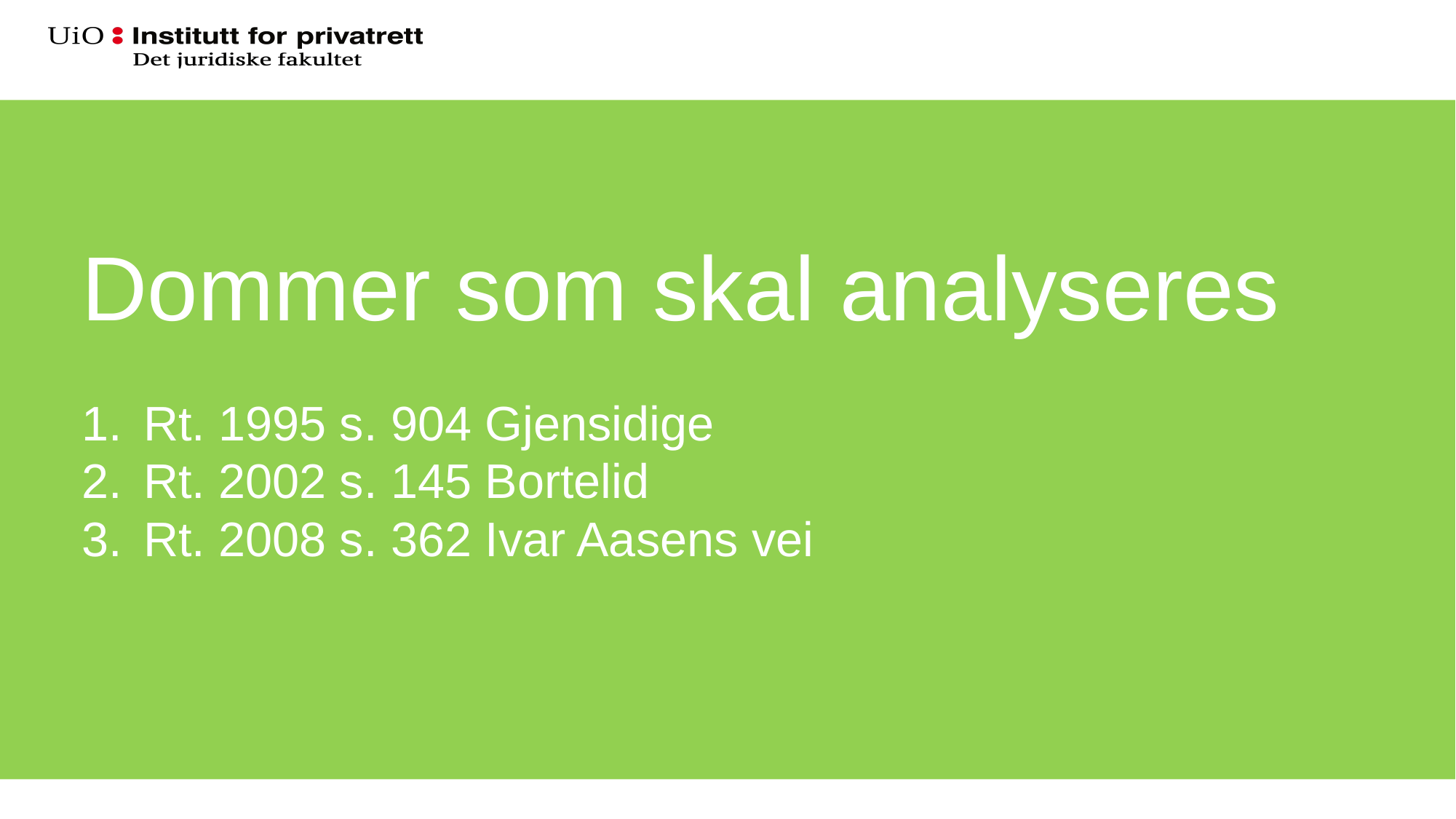

#
Dommer som skal analyseres
Rt. 1995 s. 904 Gjensidige
Rt. 2002 s. 145 Bortelid
Rt. 2008 s. 362 Ivar Aasens vei